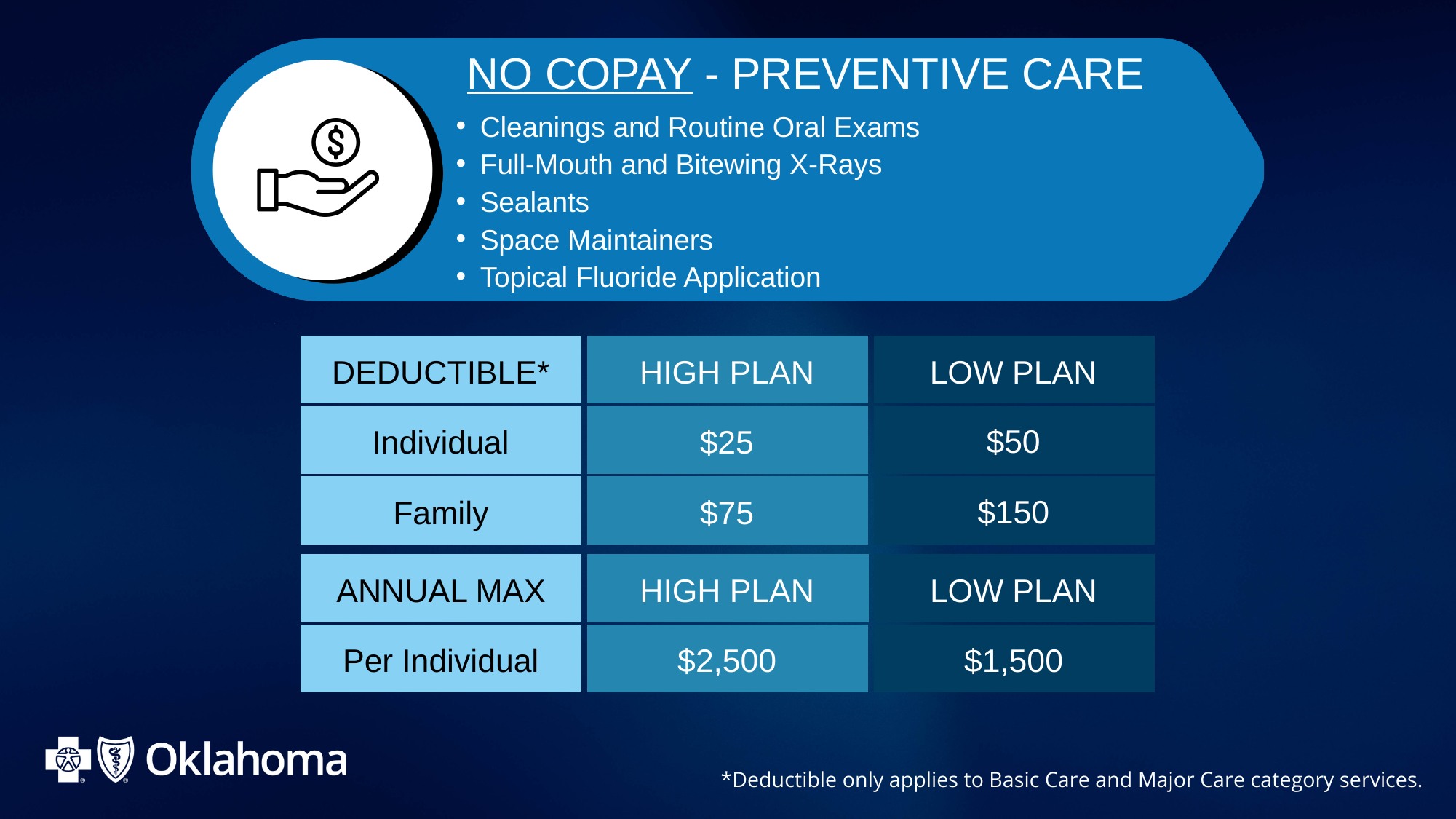

NO COPAY - PREVENTIVE CARE
Cleanings and Routine Oral Exams
Full-Mouth and Bitewing X-Rays
Sealants
Space Maintainers
Topical Fluoride Application

DEDUCTIBLE*

HIGH PLAN
LOW PLAN

$50
Individual
$25

$150
Family
$75

ANNUAL MAX
HIGH PLAN
LOW PLAN

$1,500
Per Individual
$2,500

*Deductible only applies to Basic Care and Major Care category services.